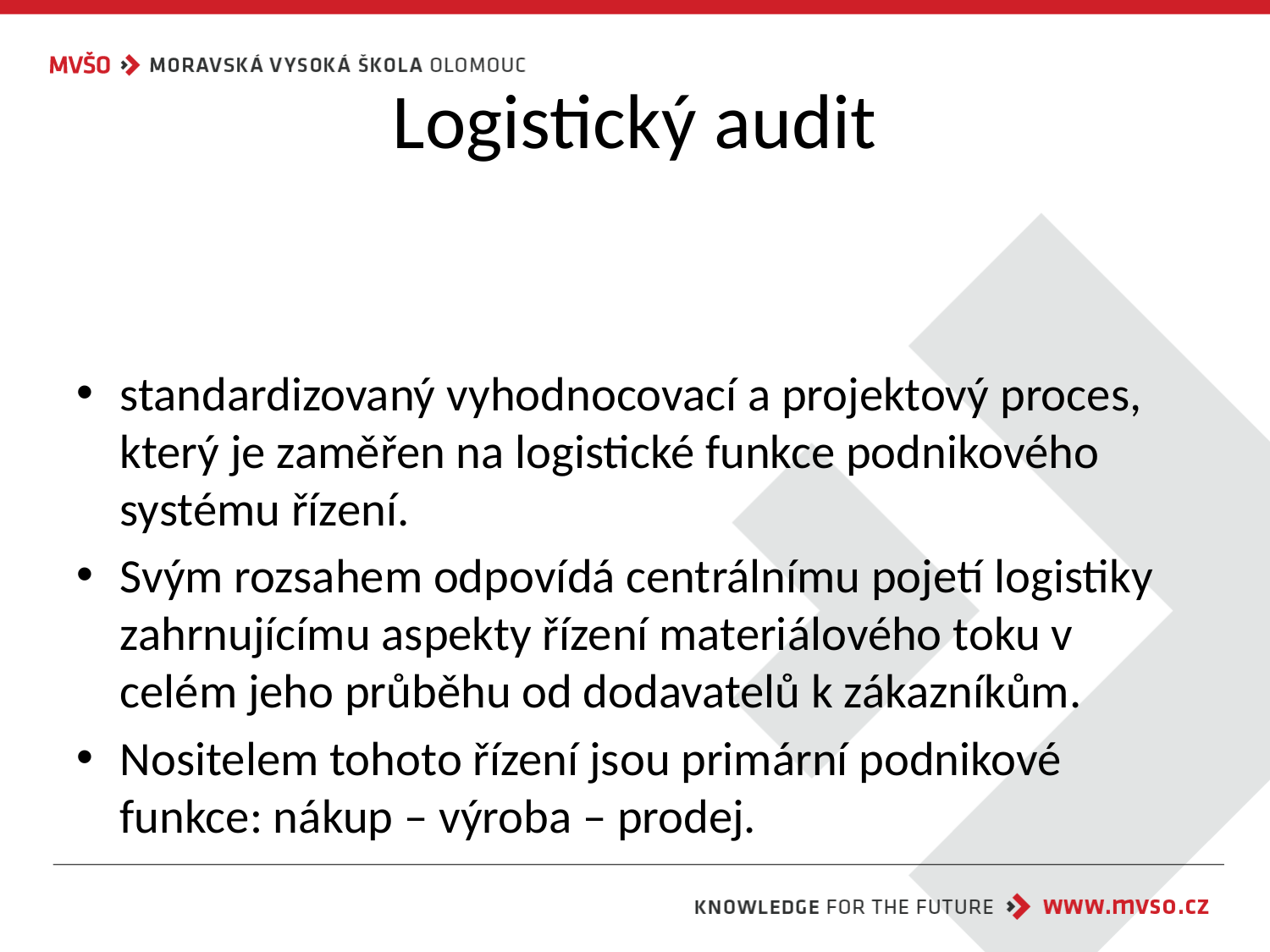

# Logistický audit

standardizovaný vyhodnocovací a projektový proces, který je zaměřen na logistické funkce podnikového systému řízení.
Svým rozsahem odpovídá centrálnímu pojetí logistiky zahrnujícímu aspekty řízení materiálového toku v celém jeho průběhu od dodavatelů k zákazníkům.
Nositelem tohoto řízení jsou primární podnikové funkce: nákup – výroba – prodej.